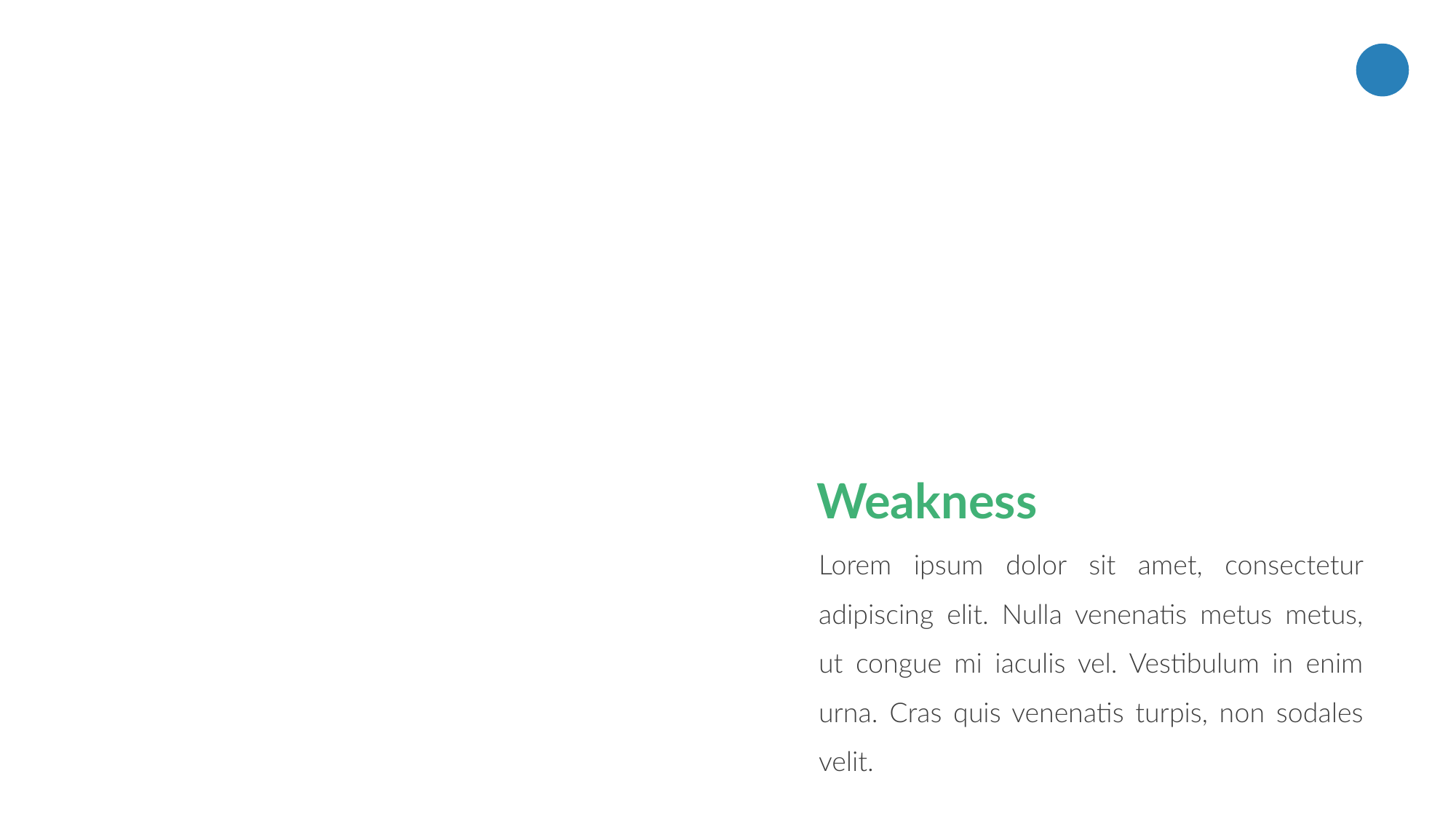

Weakness
Lorem ipsum dolor sit amet, consectetur adipiscing elit. Nulla venenatis metus metus, ut congue mi iaculis vel. Vestibulum in enim urna. Cras quis venenatis turpis, non sodales velit.
82